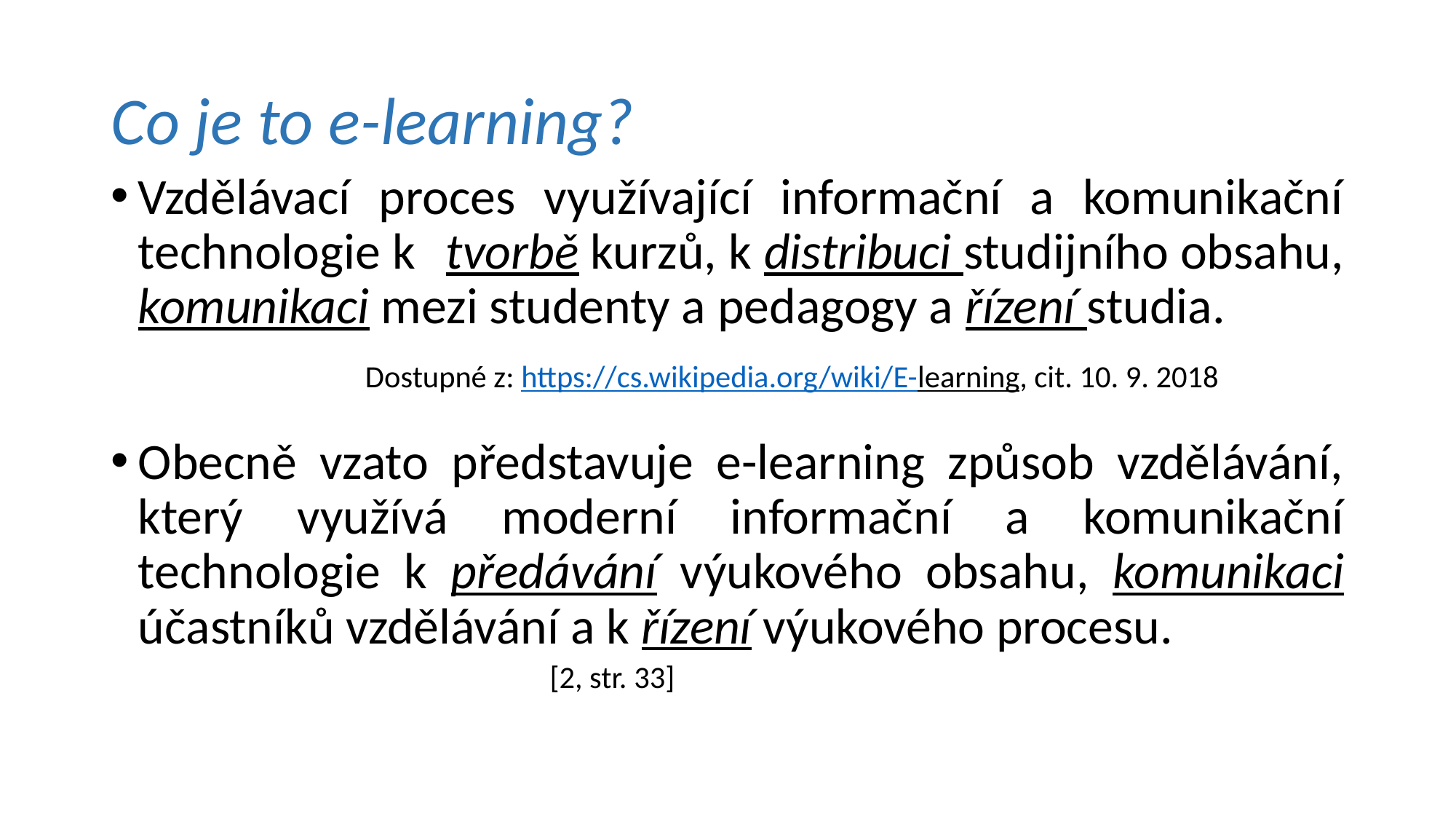

# Co je to e-learning?
Vzdělávací proces využívající informační a komunikační technologie k tvorbě kurzů, kdistribuci studijního obsahu, komunikaci mezi studenty a pedagogy a řízení studia.
		               Dostupné z: https://cs.wikipedia.org/wiki/E-learning, cit. 10. 9. 2018

Obecně vzato představuje e-learning způsob vzdělávání, který využívá moderní informační a komunikační technologie k předávání výukového obsahu, komunikaci účastníků vzdělávání a k řízení výukového procesu.
					[2, str. 33]